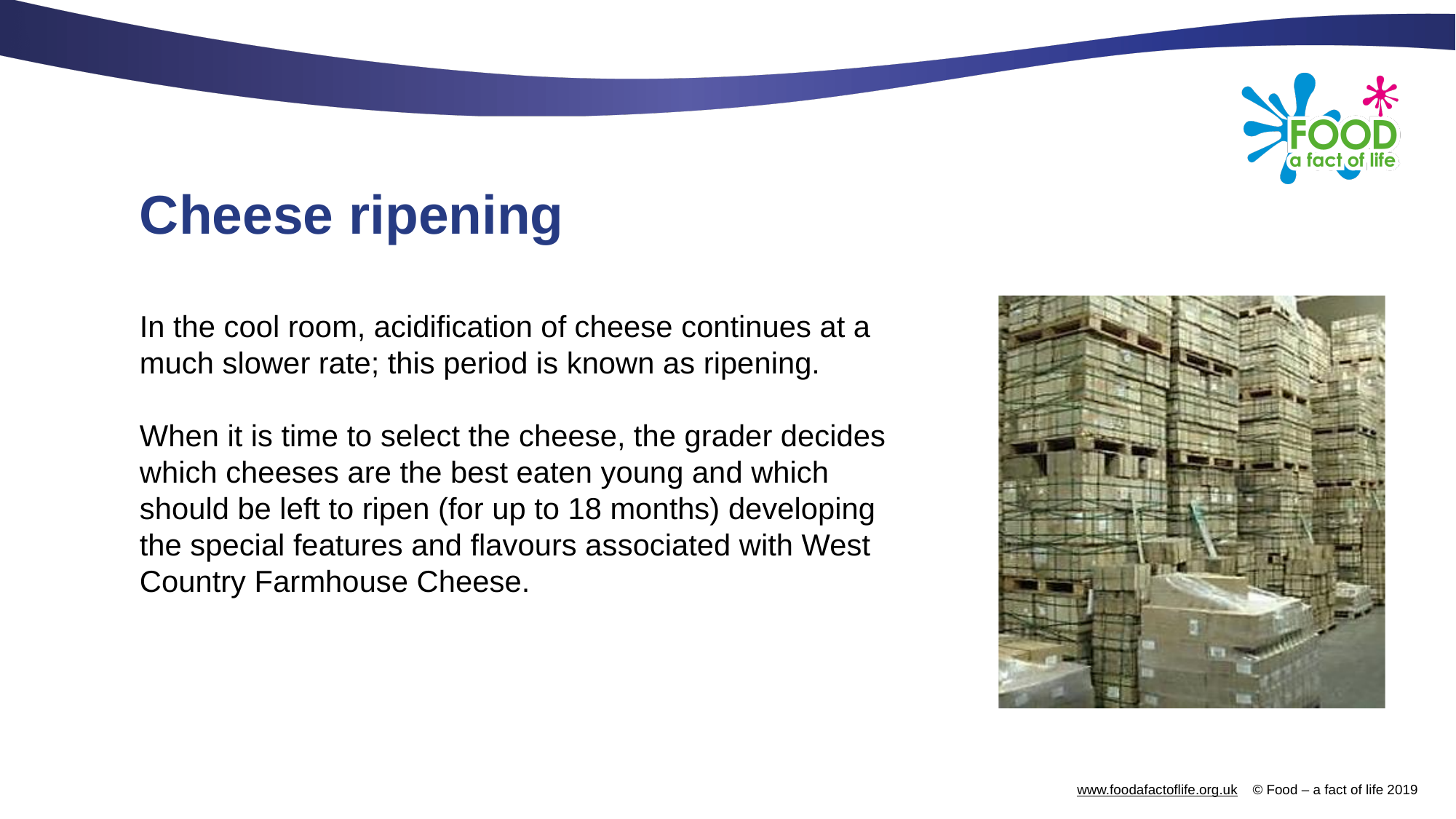

# Cheese ripening

In the cool room, acidification of cheese continues at a much slower rate; this period is known as ripening.

When it is time to select the cheese, the grader decides which cheeses are the best eaten young and which should be left to ripen (for up to 18 months) developing the special features and flavours associated with West Country Farmhouse Cheese.